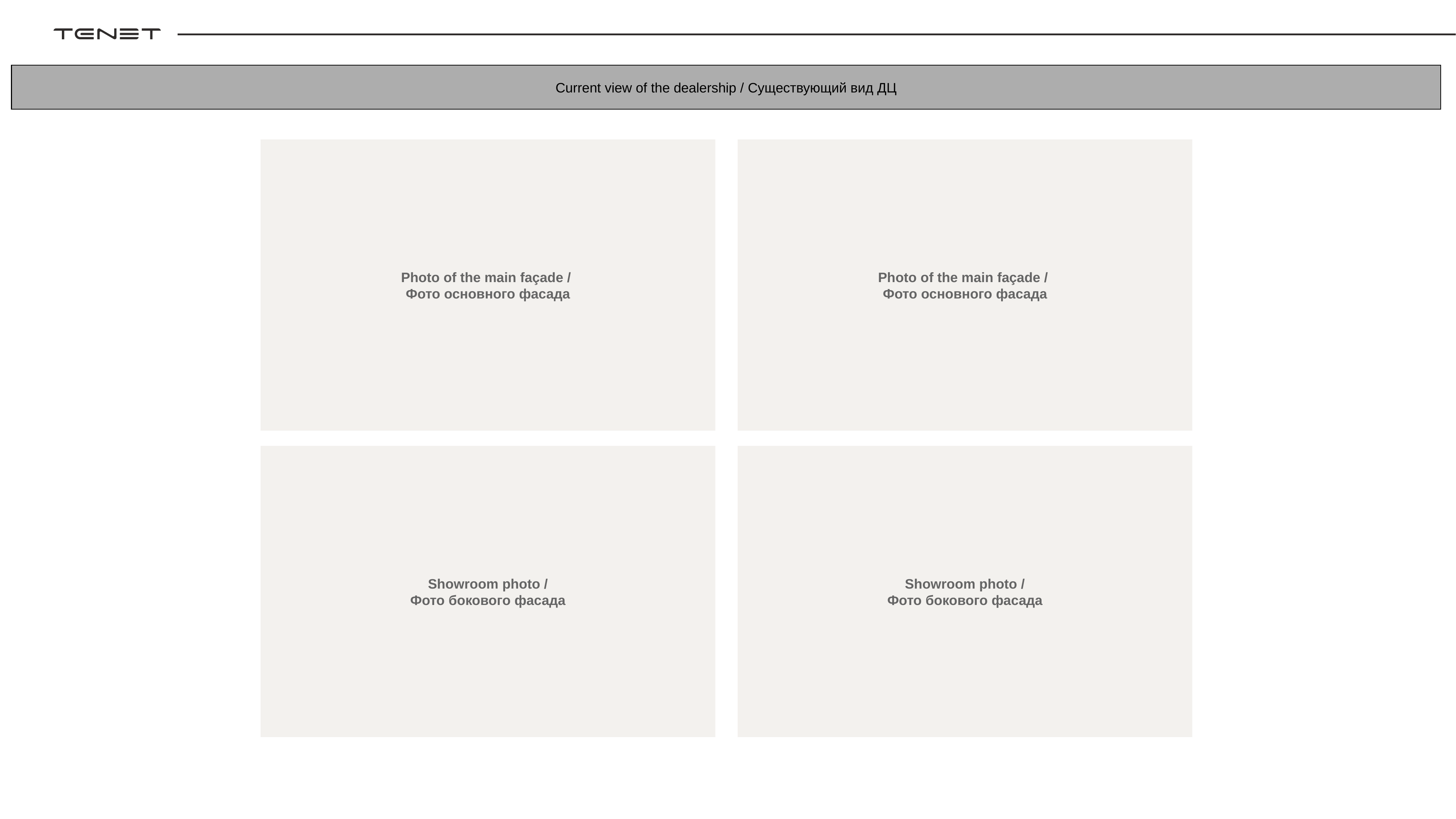

Current view of the dealership / Существующий вид ДЦ
Photo of the main façade /
Фото основного фасада
Photo of the main façade /
Фото основного фасада
Showroom photo /
Фото бокового фасада
Showroom photo /
Фото бокового фасада